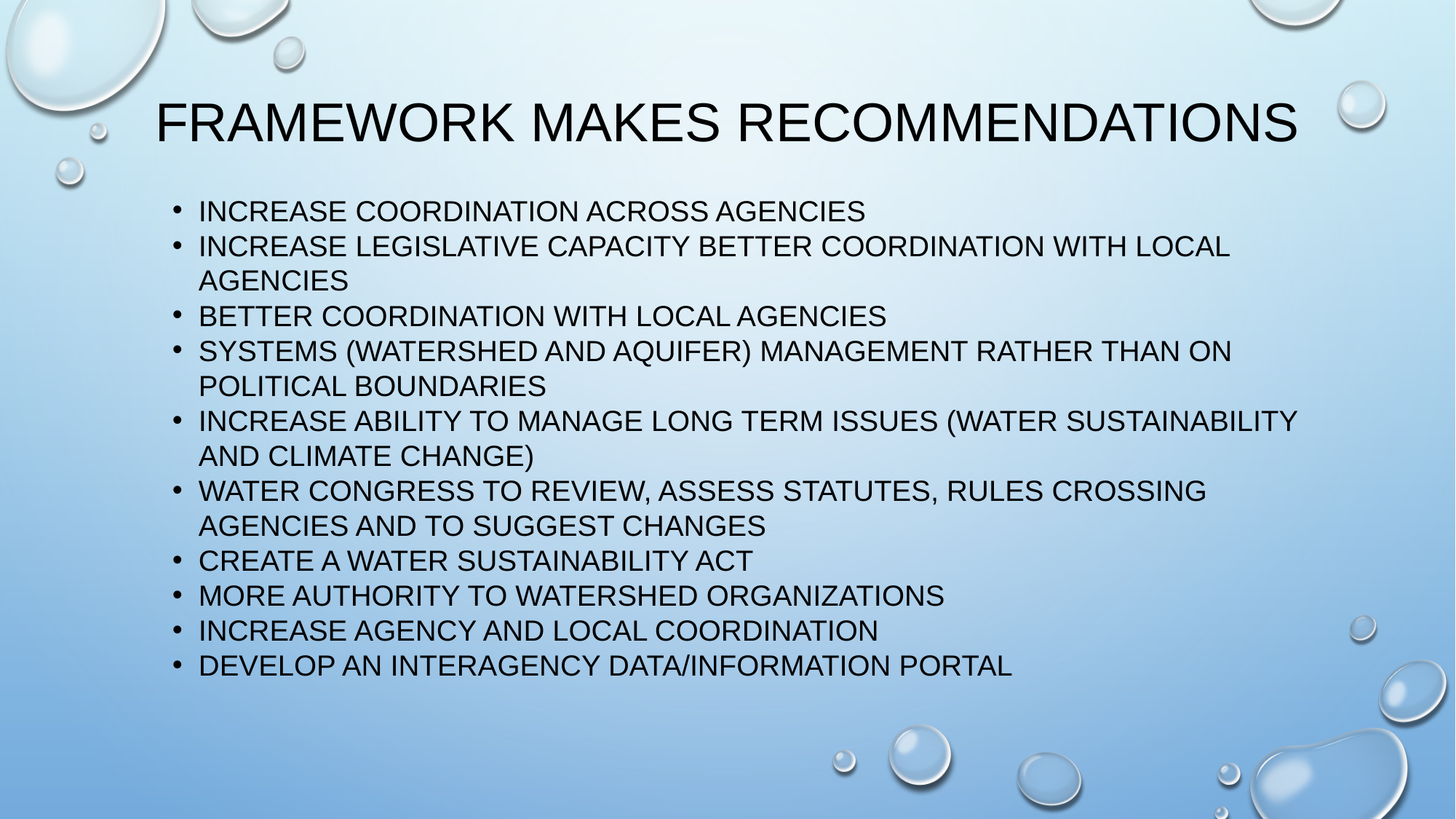

# Framework makes recommendations
Increase coordination across agencies
Increase legislative capacity better coordination with local agencies
Better coordination with local agencies
Systems (watershed and aquifer) management rather than on political boundaries
Increase ability to manage long term issues (water sustainability and climate change)
Water congress to review, assess statutes, rules crossing agencies and to suggest changes
Create a water sustainability act
More authority to watershed organizations
Increase agency and local coordination
develop an interagency data/information portal